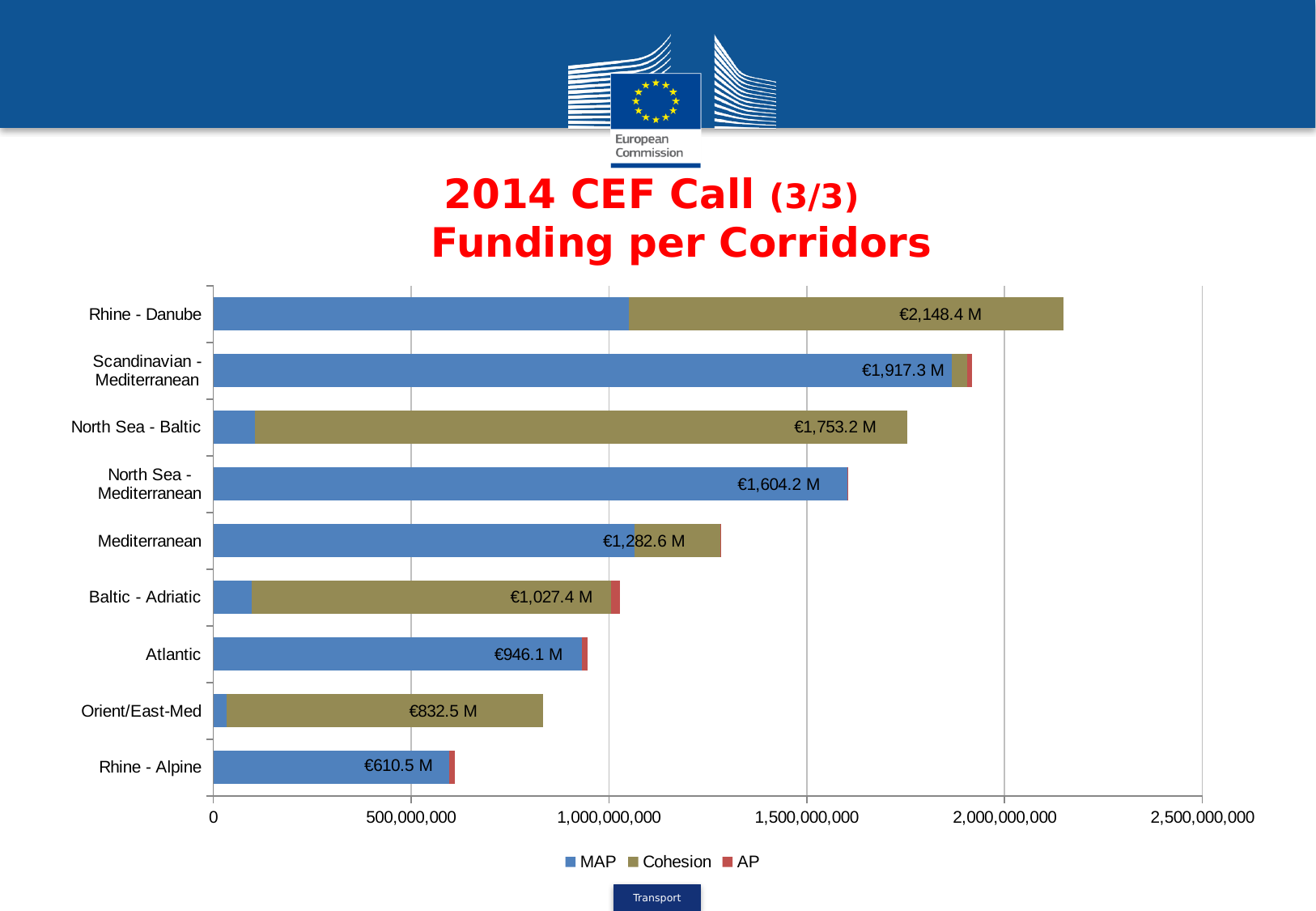

# 2014 CEF Call (3/3) Funding per Corridors

### Chart

| Category | MAP | Cohesion | AP |
|---|---|---|---|
| Rhine - Alpine | 596868863.088 | None | 13628454.6 |
| Orient/East-Med | 33183200.5 | 799288451.6956999 | None |
| Atlantic | 931525264.3077002 | None | 14618840.0 |
| Baltic - Adriatic | 95893894.09099999 | 909060342.9009581 | 22399685.1 |
| Mediterranean | 1064776046.9 | 216524669.981 | 1296220.0 |
| North Sea - Mediterranean | 1603156540.59774 | None | 1018571.0 |
| North Sea - Baltic | 104604314.2 | 1648620946.007599 | 0.0 |
| Scandinavian - Mediterranean | 1867115471.1 | 38854793.7 | 11340607.0 |
| Rhine - Danube | 1050497302.2 | 1097935821.2550368 | 0.0 |